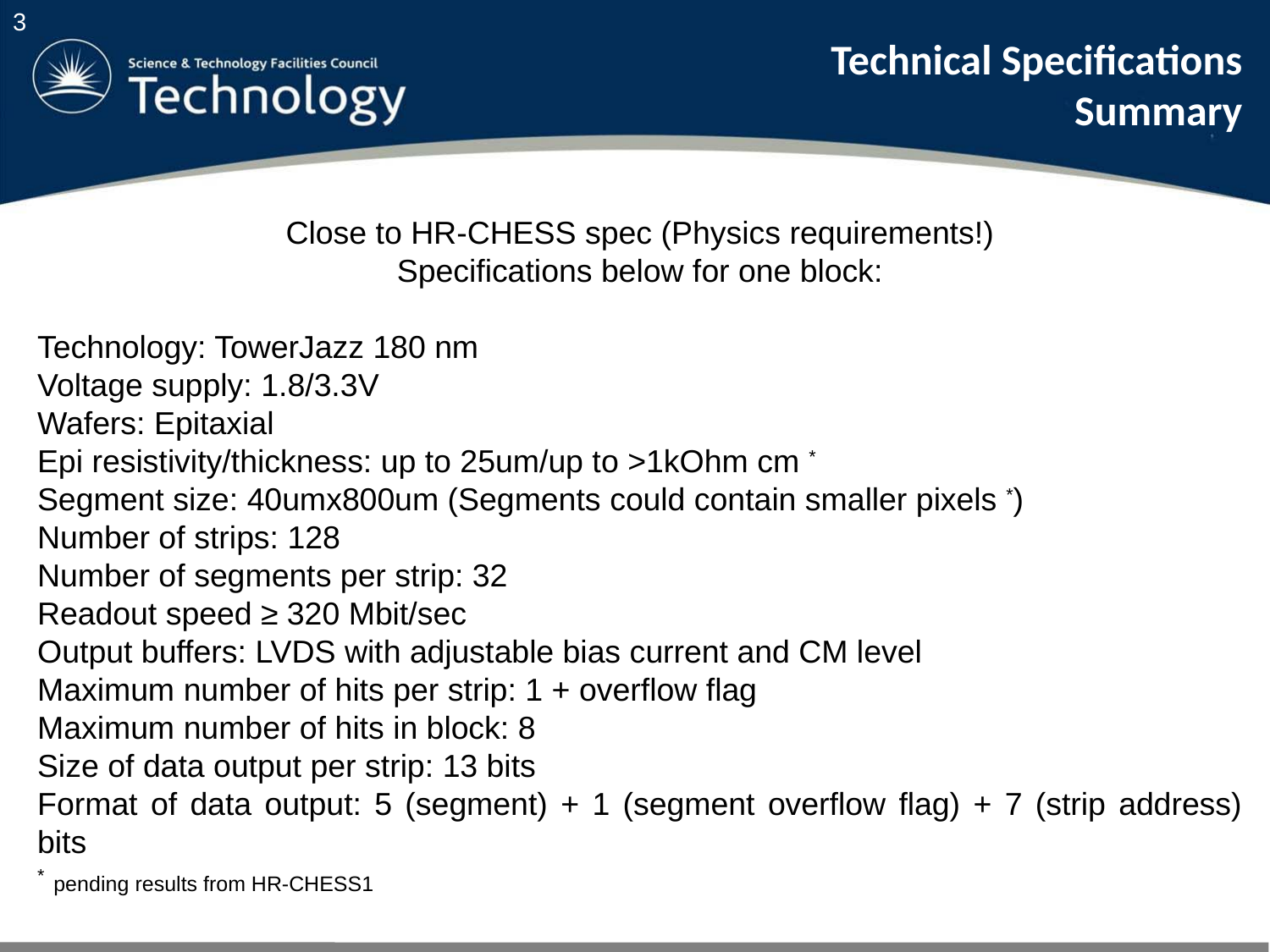

3
Technical Specifications
Summary
Close to HR-CHESS spec (Physics requirements!)
Specifications below for one block:

Technology: TowerJazz 180 nm
Voltage supply: 1.8/3.3V
Wafers: Epitaxial
Epi resistivity/thickness: up to 25um/up to >1kOhm cm *
Segment size: 40umx800um (Segments could contain smaller pixels *)
Number of strips: 128
Number of segments per strip: 32
Readout speed ≥ 320 Mbit/sec
Output buffers: LVDS with adjustable bias current and CM level
Maximum number of hits per strip: 1 + overflow flag
Maximum number of hits in block: 8
Size of data output per strip: 13 bits
Format of data output: 5 (segment) + 1 (segment overflow flag) + 7 (strip address) bits
* pending results from HR-CHESS1